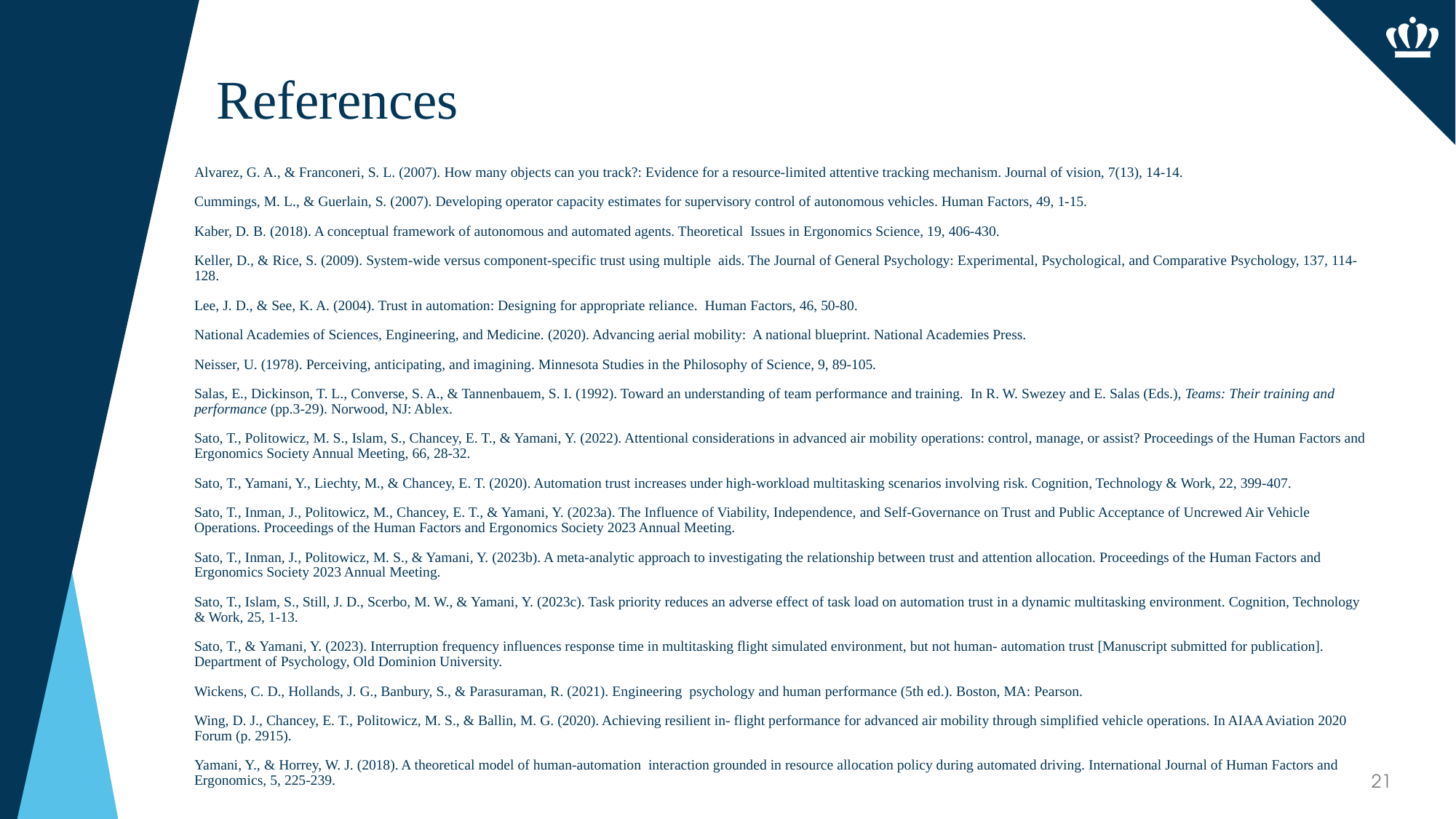

# References
Alvarez, G. A., & Franconeri, S. L. (2007). How many objects can you track?: Evidence for a resource-limited attentive tracking mechanism. Journal of vision, 7(13), 14-14.
Cummings, M. L., & Guerlain, S. (2007). Developing operator capacity estimates for supervisory control of autonomous vehicles. Human Factors, 49, 1-15.
Kaber, D. B. (2018). A conceptual framework of autonomous and automated agents. Theoretical  Issues in Ergonomics Science, 19, 406-430.
Keller, D., & Rice, S. (2009). System-wide versus component-specific trust using multiple  aids. The Journal of General Psychology: Experimental, Psychological, and Comparative Psychology, 137, 114-128.
Lee, J. D., & See, K. A. (2004). Trust in automation: Designing for appropriate reliance.  Human Factors, 46, 50-80.
National Academies of Sciences, Engineering, and Medicine. (2020). Advancing aerial mobility:  A national blueprint. National Academies Press.
Neisser, U. (1978). Perceiving, anticipating, and imagining. Minnesota Studies in the Philosophy of Science, 9, 89-105.
Salas, E., Dickinson, T. L., Converse, S. A., & Tannenbauem, S. I. (1992). Toward an understanding of team performance and training.  In R. W. Swezey and E. Salas (Eds.), Teams: Their training and performance (pp.3-29). Norwood, NJ: Ablex.
Sato, T., Politowicz, M. S., Islam, S., Chancey, E. T., & Yamani, Y. (2022). Attentional considerations in advanced air mobility operations: control, manage, or assist? Proceedings of the Human Factors and Ergonomics Society Annual Meeting, 66, 28-32.
Sato, T., Yamani, Y., Liechty, M., & Chancey, E. T. (2020). Automation trust increases under high-workload multitasking scenarios involving risk. Cognition, Technology & Work, 22, 399-407.
Sato, T., Inman, J., Politowicz, M., Chancey, E. T., & Yamani, Y. (2023a). The Influence of Viability, Independence, and Self-Governance on Trust and Public Acceptance of Uncrewed Air Vehicle Operations. Proceedings of the Human Factors and Ergonomics Society 2023 Annual Meeting.
Sato, T., Inman, J., Politowicz, M. S., & Yamani, Y. (2023b). A meta-analytic approach to investigating the relationship between trust and attention allocation. Proceedings of the Human Factors and Ergonomics Society 2023 Annual Meeting.
Sato, T., Islam, S., Still, J. D., Scerbo, M. W., & Yamani, Y. (2023c). Task priority reduces an adverse effect of task load on automation trust in a dynamic multitasking environment. Cognition, Technology & Work, 25, 1-13.
Sato, T., & Yamani, Y. (2023). Interruption frequency influences response time in multitasking flight simulated environment, but not human- automation trust [Manuscript submitted for publication]. Department of Psychology, Old Dominion University.
Wickens, C. D., Hollands, J. G., Banbury, S., & Parasuraman, R. (2021). Engineering  psychology and human performance (5th ed.). Boston, MA: Pearson.
Wing, D. J., Chancey, E. T., Politowicz, M. S., & Ballin, M. G. (2020). Achieving resilient in- flight performance for advanced air mobility through simplified vehicle operations. In AIAA Aviation 2020 Forum (p. 2915).
Yamani, Y., & Horrey, W. J. (2018). A theoretical model of human-automation  interaction grounded in resource allocation policy during automated driving. International Journal of Human Factors and Ergonomics, 5, 225-239.

21